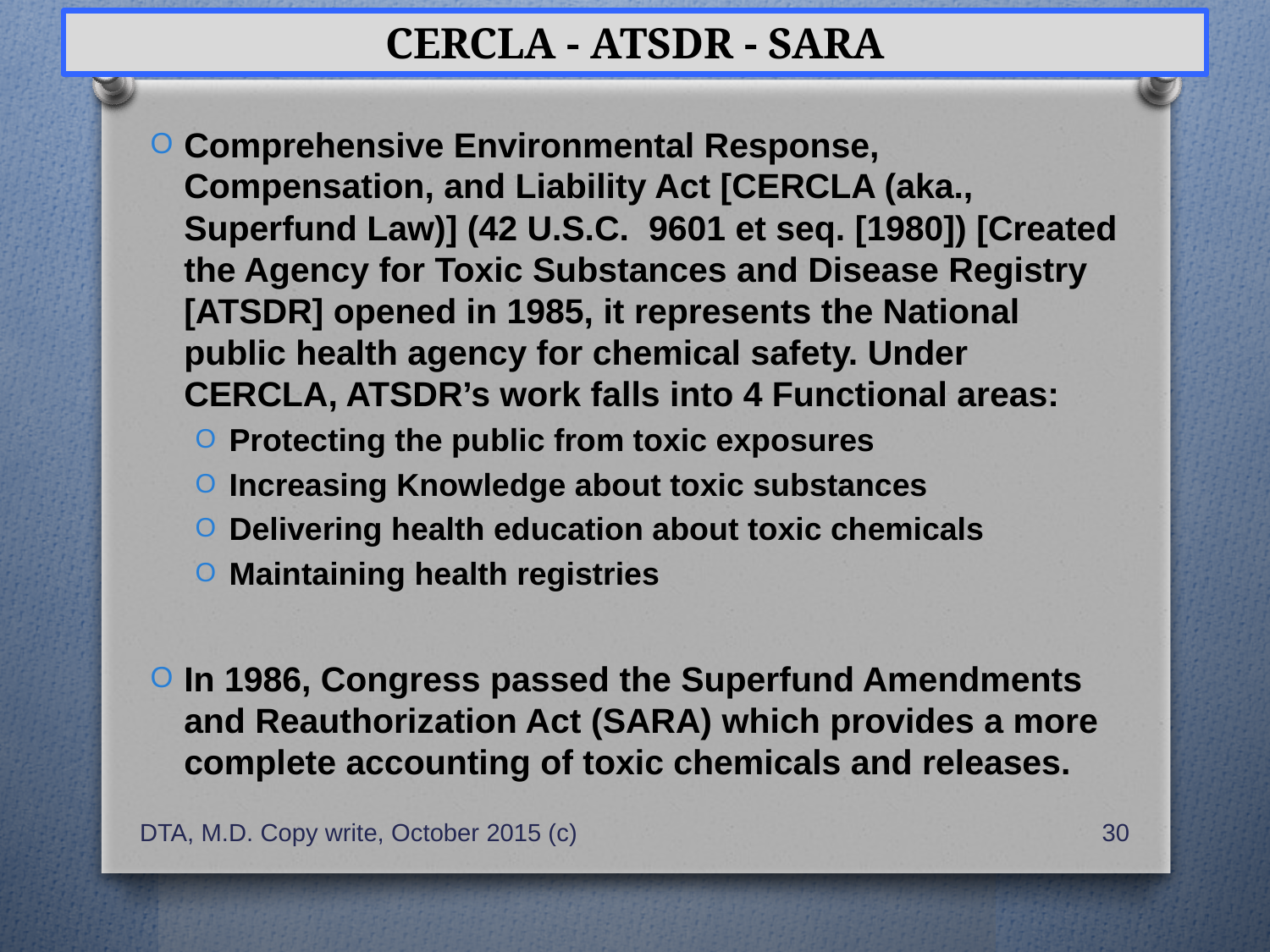

# CERCLA - ATSDR - SARA
Comprehensive Environmental Response, Compensation, and Liability Act [CERCLA (aka., Superfund Law)] (42 U.S.C.  9601 et seq. [1980]) [Created the Agency for Toxic Substances and Disease Registry [ATSDR] opened in 1985, it represents the National public health agency for chemical safety. Under CERCLA, ATSDR’s work falls into 4 Functional areas:
Protecting the public from toxic exposures
Increasing Knowledge about toxic substances
Delivering health education about toxic chemicals
Maintaining health registries

In 1986, Congress passed the Superfund Amendments and Reauthorization Act (SARA) which provides a more complete accounting of toxic chemicals and releases.
DTA, M.D. Copy write, October 2015 (c)
30